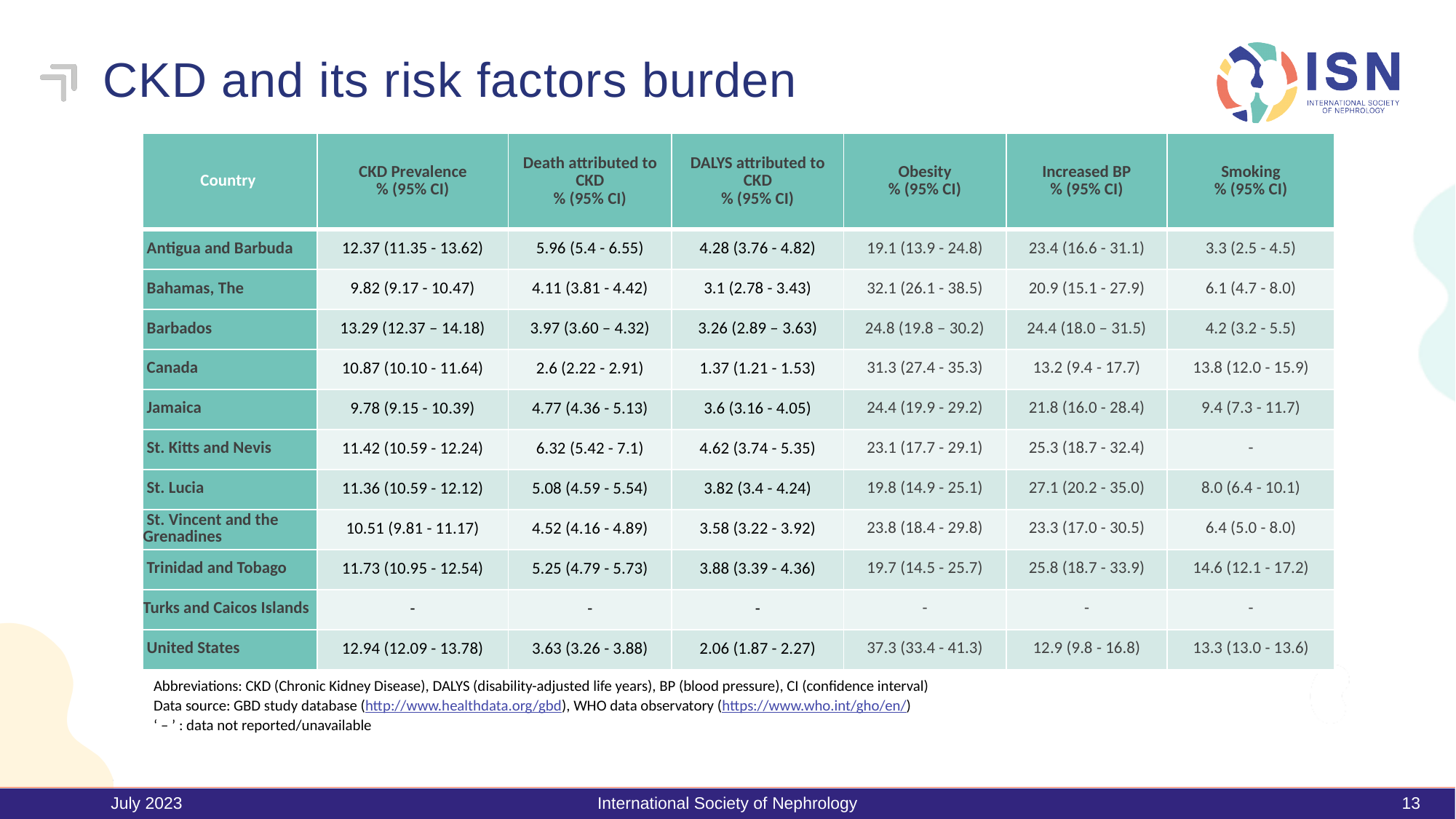

# CKD and its risk factors burden
| Country | CKD Prevalence % (95% CI) | Death attributed to CKD % (95% CI) | DALYS attributed to CKD % (95% CI) | Obesity % (95% CI) | Increased BP % (95% CI) | Smoking % (95% CI) |
| --- | --- | --- | --- | --- | --- | --- |
| Antigua and Barbuda | 12.37 (11.35 - 13.62) | 5.96 (5.4 - 6.55) | 4.28 (3.76 - 4.82) | 19.1 (13.9 - 24.8) | 23.4 (16.6 - 31.1) | 3.3 (2.5 - 4.5) |
| Bahamas, The | 9.82 (9.17 - 10.47) | 4.11 (3.81 - 4.42) | 3.1 (2.78 - 3.43) | 32.1 (26.1 - 38.5) | 20.9 (15.1 - 27.9) | 6.1 (4.7 - 8.0) |
| Barbados | 13.29 (12.37 – 14.18) | 3.97 (3.60 – 4.32) | 3.26 (2.89 – 3.63) | 24.8 (19.8 – 30.2) | 24.4 (18.0 – 31.5) | 4.2 (3.2 - 5.5) |
| Canada | 10.87 (10.10 - 11.64) | 2.6 (2.22 - 2.91) | 1.37 (1.21 - 1.53) | 31.3 (27.4 - 35.3) | 13.2 (9.4 - 17.7) | 13.8 (12.0 - 15.9) |
| Jamaica | 9.78 (9.15 - 10.39) | 4.77 (4.36 - 5.13) | 3.6 (3.16 - 4.05) | 24.4 (19.9 - 29.2) | 21.8 (16.0 - 28.4) | 9.4 (7.3 - 11.7) |
| St. Kitts and Nevis | 11.42 (10.59 - 12.24) | 6.32 (5.42 - 7.1) | 4.62 (3.74 - 5.35) | 23.1 (17.7 - 29.1) | 25.3 (18.7 - 32.4) | - |
| St. Lucia | 11.36 (10.59 - 12.12) | 5.08 (4.59 - 5.54) | 3.82 (3.4 - 4.24) | 19.8 (14.9 - 25.1) | 27.1 (20.2 - 35.0) | 8.0 (6.4 - 10.1) |
| St. Vincent and the Grenadines | 10.51 (9.81 - 11.17) | 4.52 (4.16 - 4.89) | 3.58 (3.22 - 3.92) | 23.8 (18.4 - 29.8) | 23.3 (17.0 - 30.5) | 6.4 (5.0 - 8.0) |
| Trinidad and Tobago | 11.73 (10.95 - 12.54) | 5.25 (4.79 - 5.73) | 3.88 (3.39 - 4.36) | 19.7 (14.5 - 25.7) | 25.8 (18.7 - 33.9) | 14.6 (12.1 - 17.2) |
| Turks and Caicos Islands | - | - | - | - | - | - |
| United States | 12.94 (12.09 - 13.78) | 3.63 (3.26 - 3.88) | 2.06 (1.87 - 2.27) | 37.3 (33.4 - 41.3) | 12.9 (9.8 - 16.8) | 13.3 (13.0 - 13.6) |
Abbreviations: CKD (Chronic Kidney Disease), DALYS (disability-adjusted life years), BP (blood pressure), CI (confidence interval)
Data source: GBD study database (http://www.healthdata.org/gbd), WHO data observatory (https://www.who.int/gho/en/)
‘ – ’ : data not reported/unavailable
July 2023
International Society of Nephrology
13